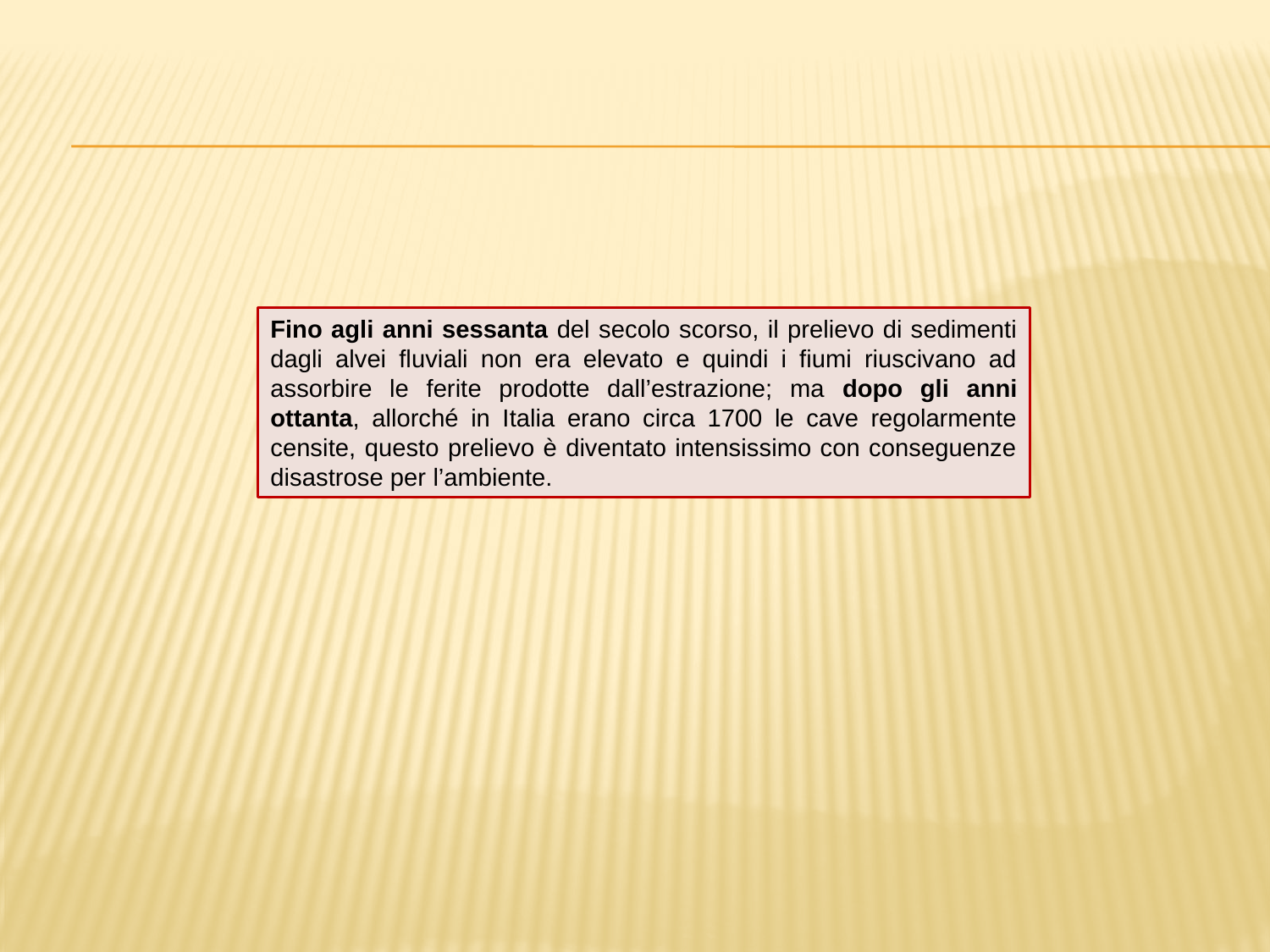

Fino agli anni sessanta del secolo scorso, il prelievo di sedimenti dagli alvei fluviali non era elevato e quindi i fiumi riuscivano ad assorbire le ferite prodotte dall’estrazione; ma dopo gli anni ottanta, allorché in Italia erano circa 1700 le cave regolarmente censite, questo prelievo è diventato intensissimo con conseguenze disastrose per l’ambiente.